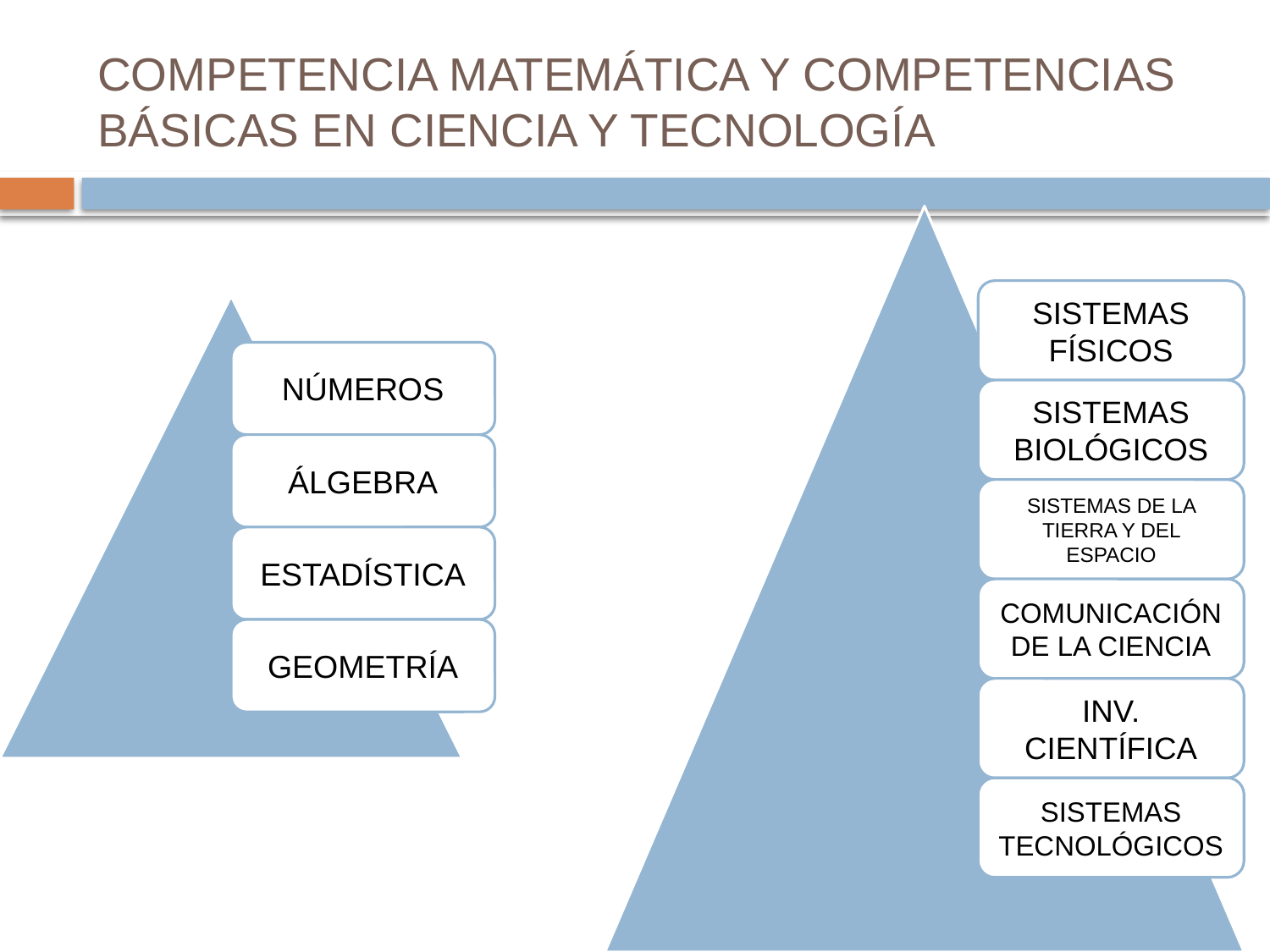

# COMPETENCIA MATEMÁTICA Y COMPETENCIAS BÁSICAS EN CIENCIA Y TECNOLOGÍA
SISTEMAS FÍSICOS
SISTEMAS BIOLÓGICOS
SISTEMAS TECNOLÓGICOS
SISTEMAS DE LA TIERRA Y DEL ESPACIO
INV. CIENTÍFICA
COMUNICACIÓN DE LA CIENCIA

NÚMEROS
ÁLGEBRA
GEOMETRÍA
ESTADÍSTICA